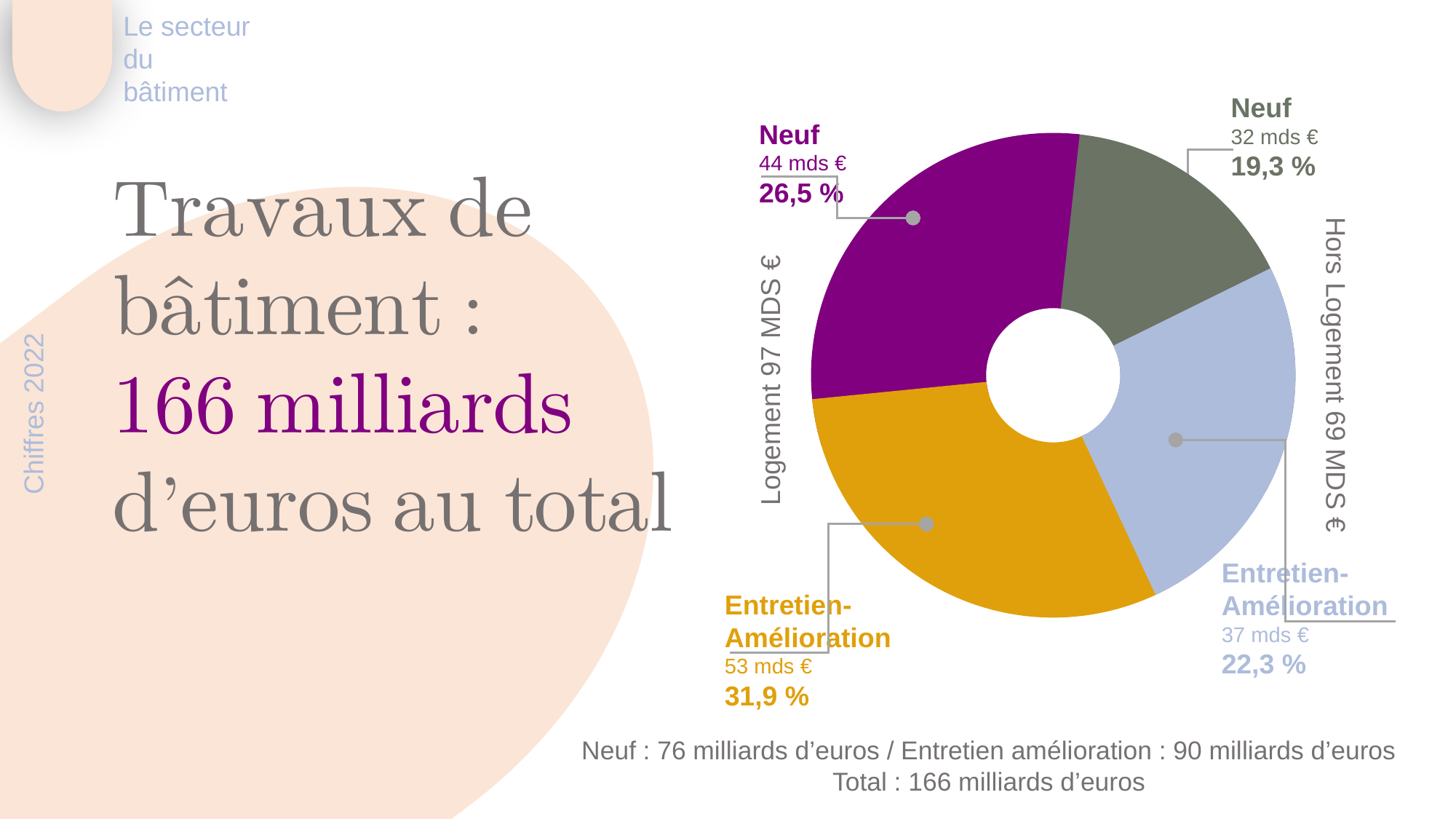

Le secteur du bâtiment

Neuf
32 mds €
19,3 %
Neuf
44 mds €
26,5 %

Hors Logement 69 MDS €
Logement 97 MDS €
Entretien-
Amélioration
53 mds €
31,9 %
Neuf : 76 milliards d’euros / Entretien amélioration : 90 milliards d’euros
Total : 166 milliards d’euros
Entretien-
Amélioration
37 mds €
22,3 %
Travaux de bâtiment :
166 milliards d’euros au total

Chiffres 2022